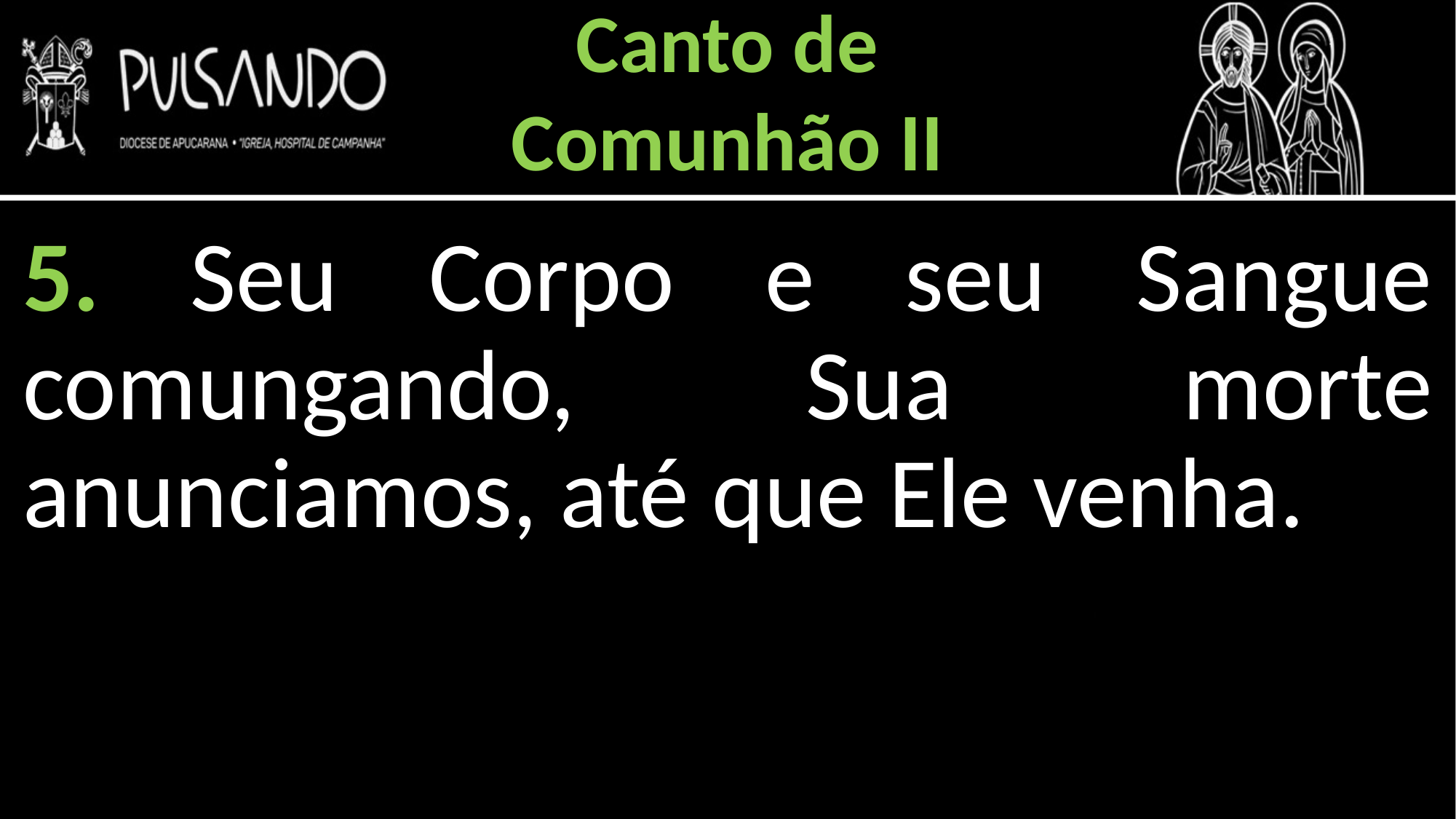

Canto de
Comunhão II
5. Seu Corpo e seu Sangue comungando, Sua morte anunciamos, até que Ele venha.